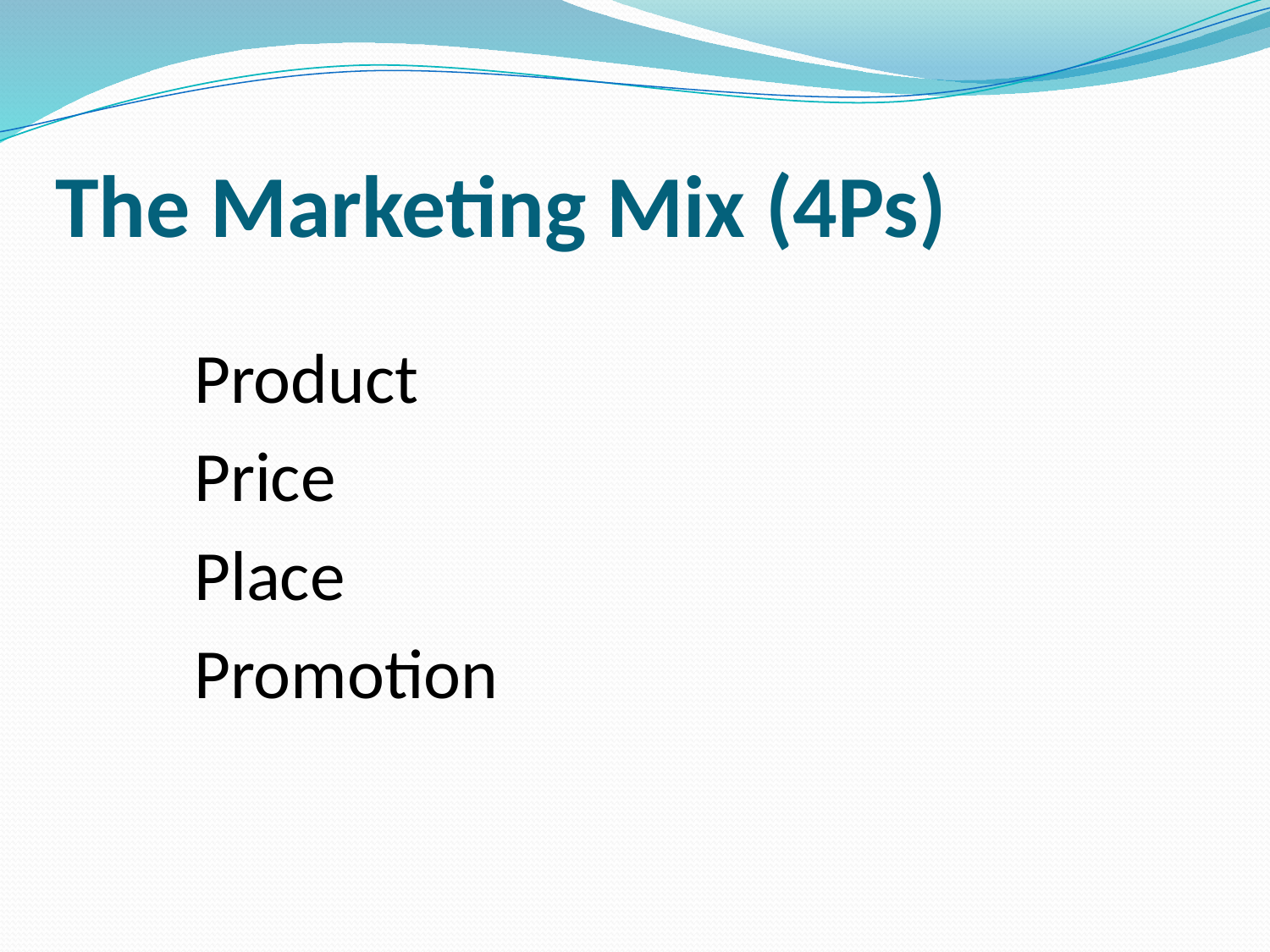

# The Marketing Mix (4Ps)
Product
Price
Place
Promotion